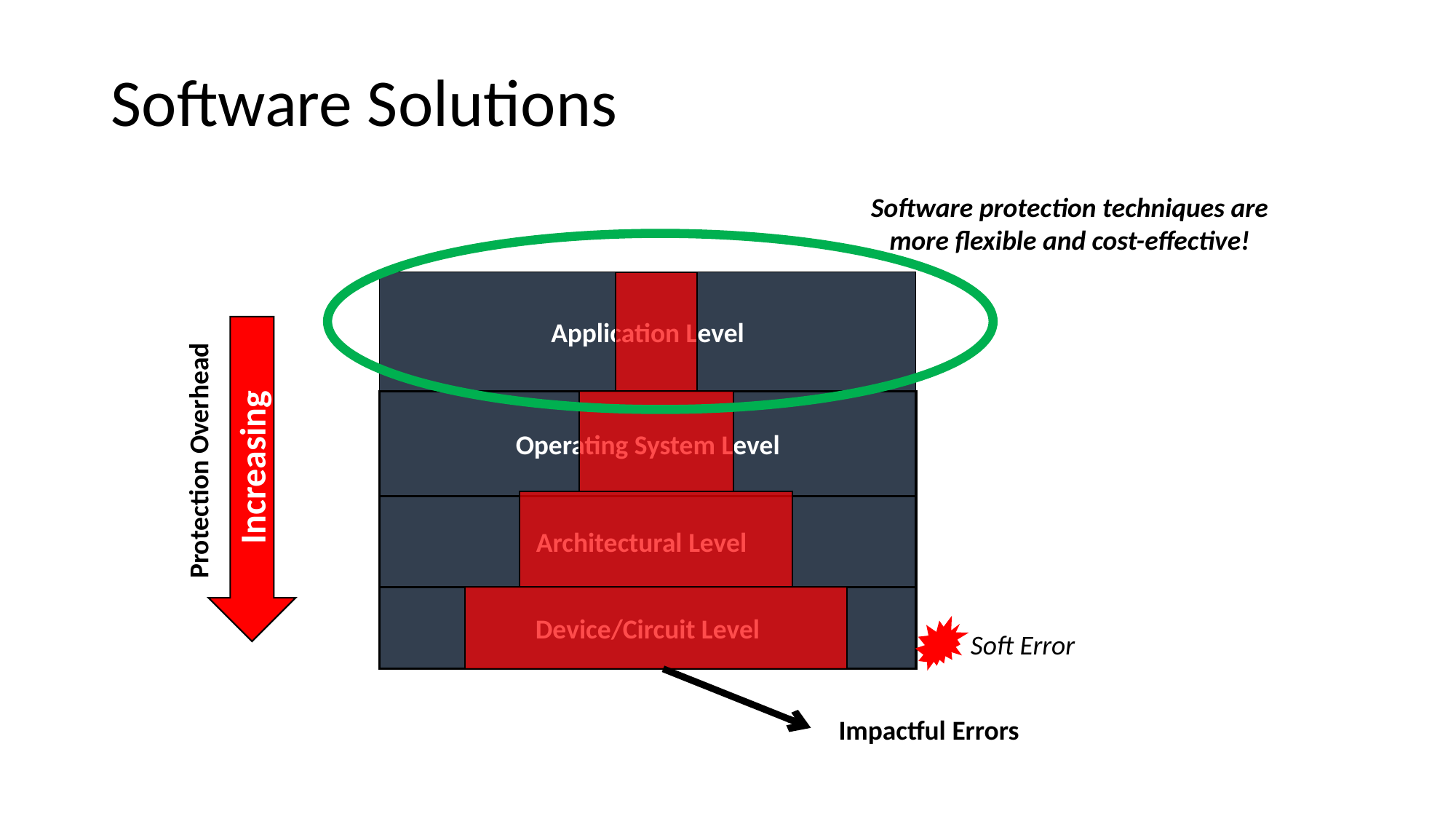

# Software Solutions
Software protection techniques are more flexible and cost-effective!

Application Level

Operating System Level
Increasing
Protection Overhead

Architectural Level
Device/Circuit Level

Soft Error
Impactful Errors